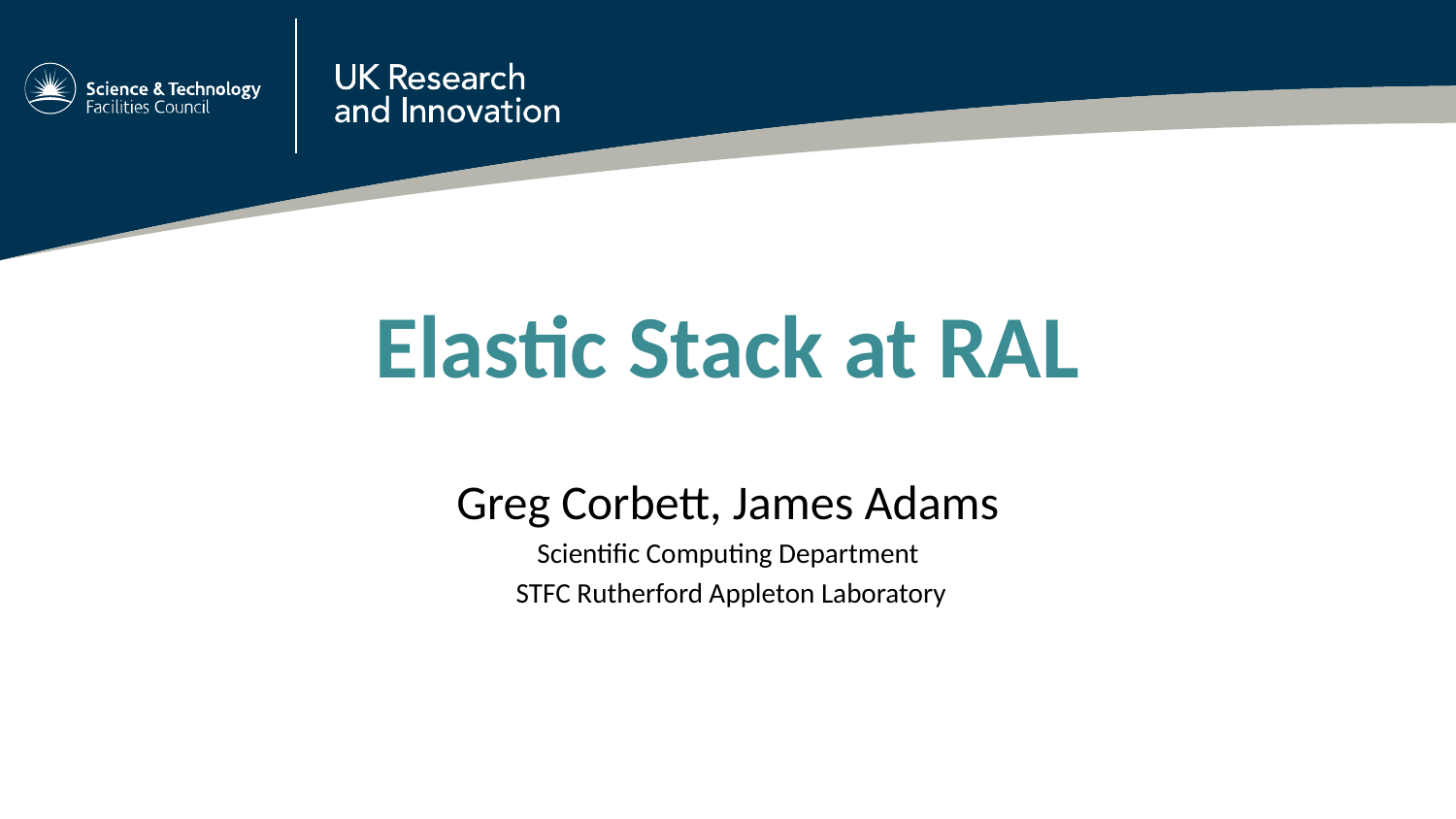

# Elastic Stack at RAL
Greg Corbett, James Adams
Scientific Computing Department
 STFC Rutherford Appleton Laboratory